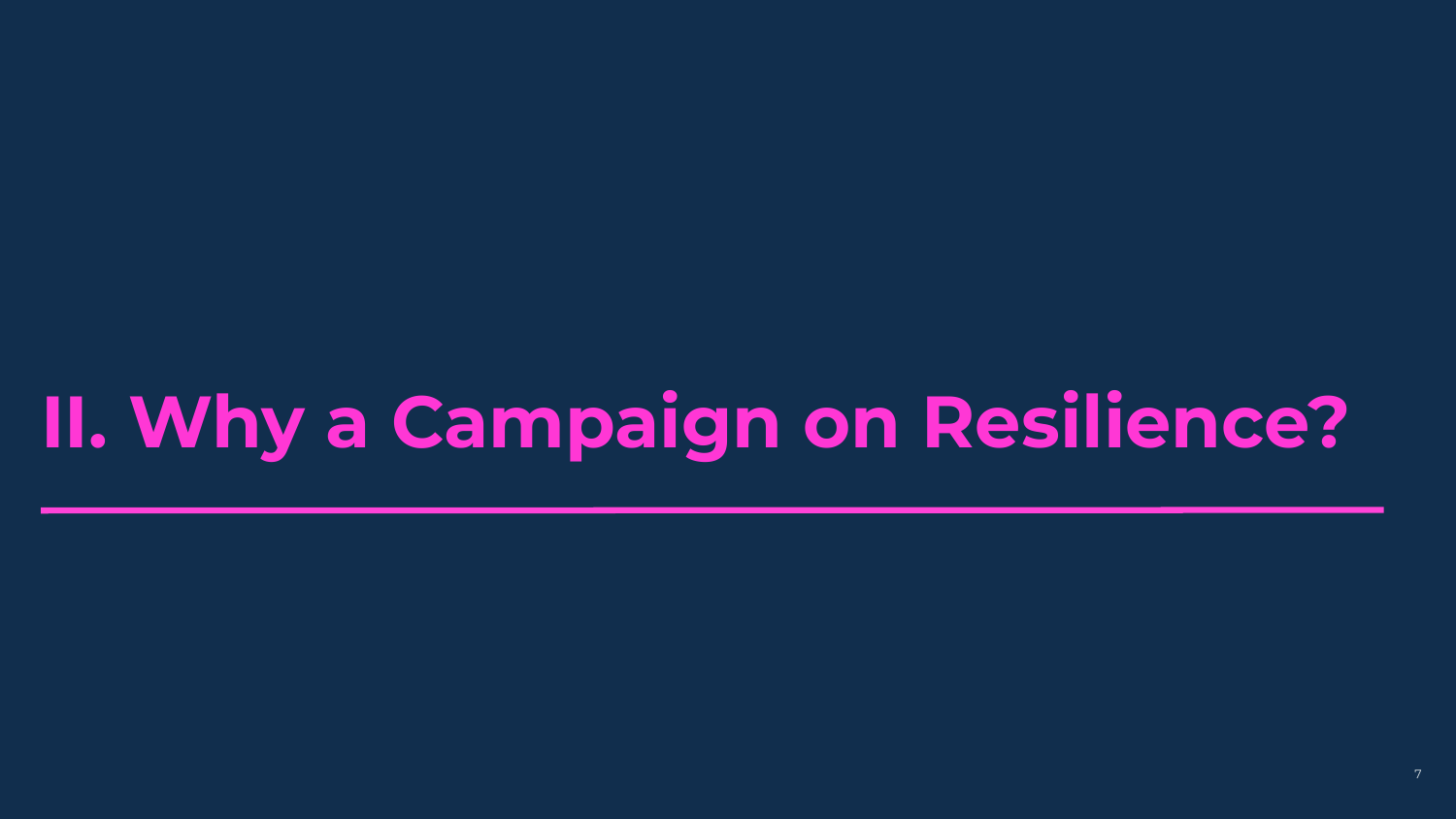

II. Why a Campaign on Resilience?
7